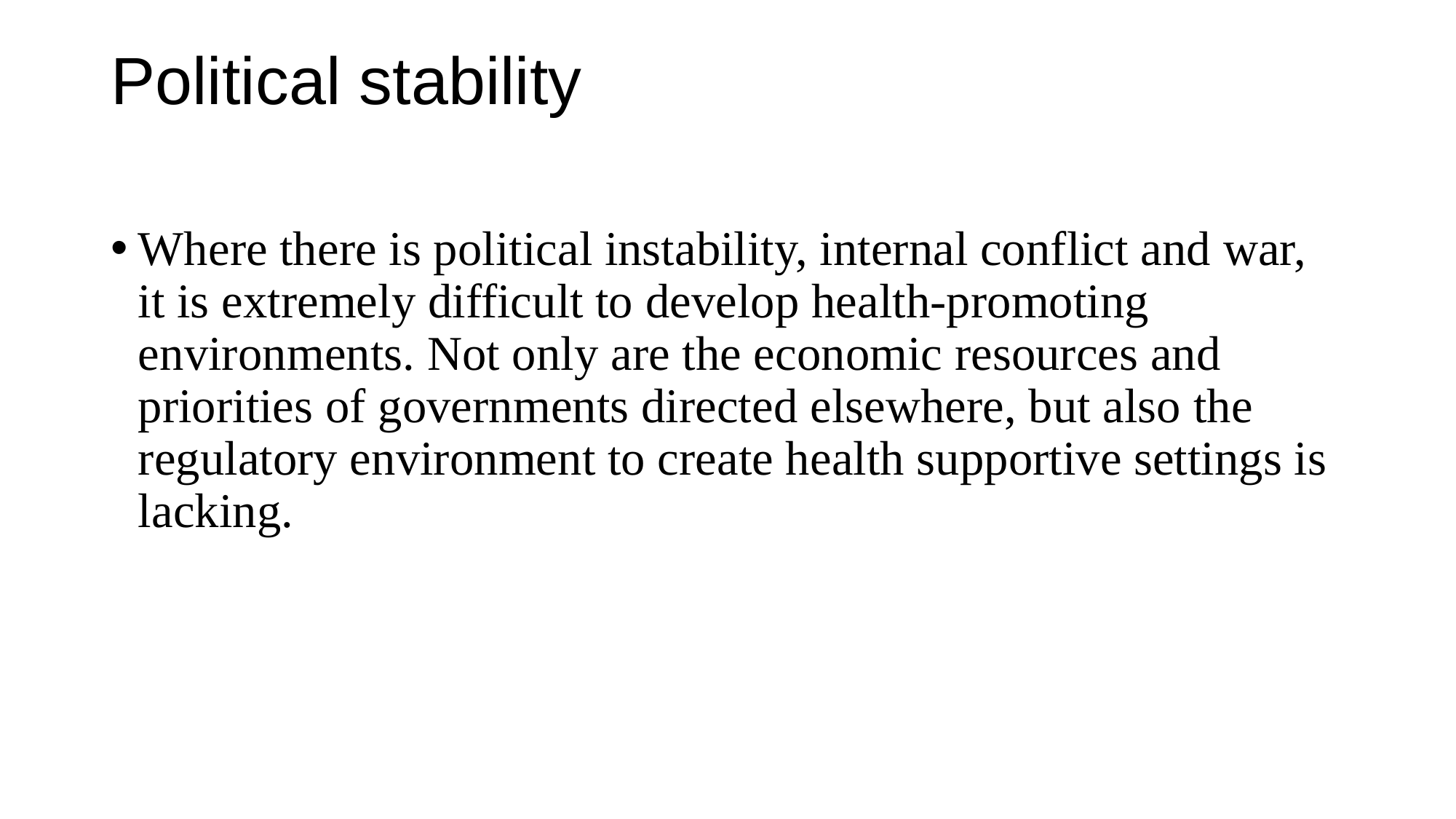

# Political stability
Where there is political instability, internal conflict and war, it is extremely difficult to develop health-promoting environments. Not only are the economic resources and priorities of governments directed elsewhere, but also the regulatory environment to create health supportive settings is lacking.